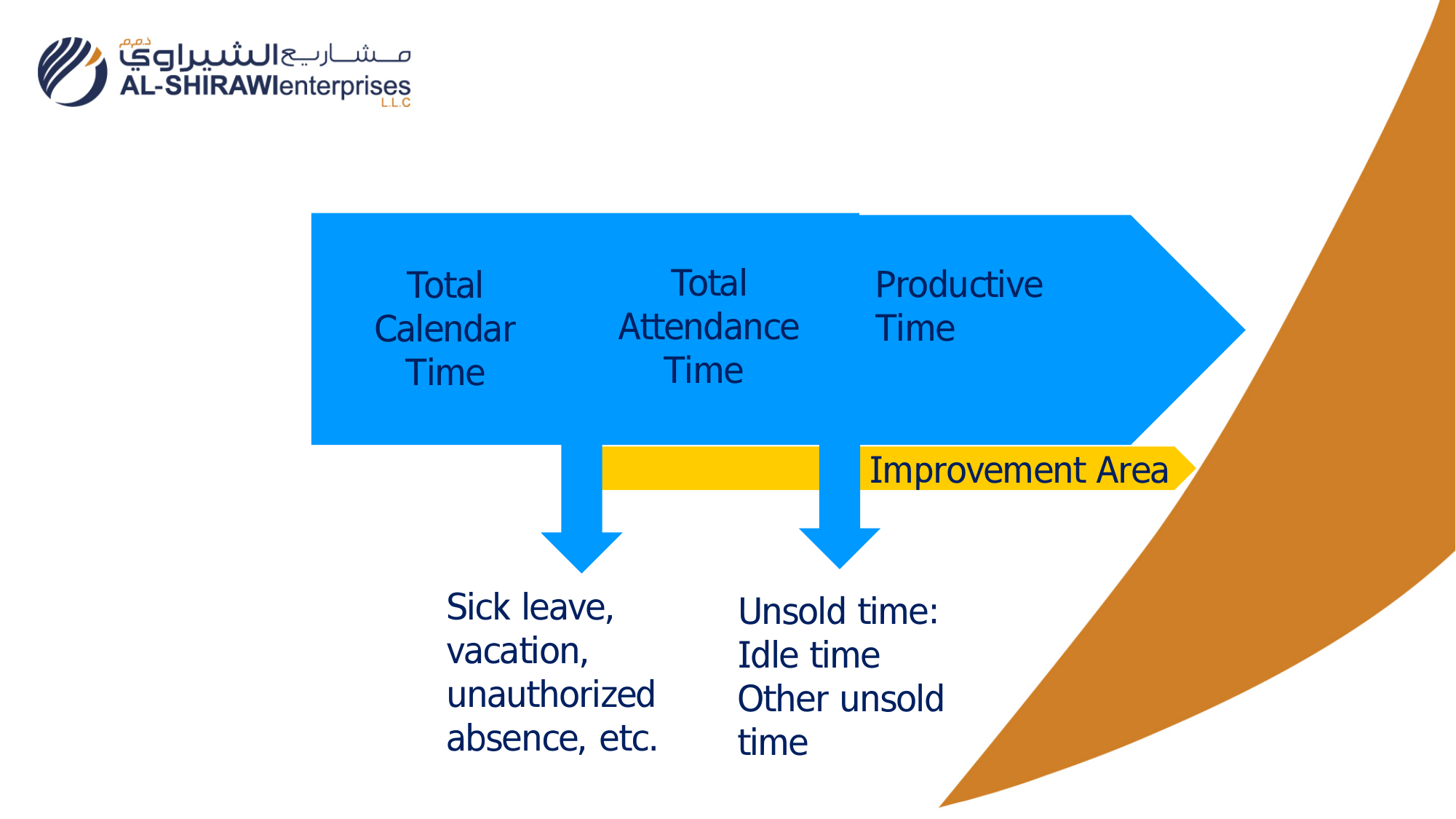

#

Total Attendance Time
Productive Time
Total Calendar Time

Improvement Area

Sick leave, vacation, unauthorized absence, etc.
Unsold time:
Idle time
Other unsold time